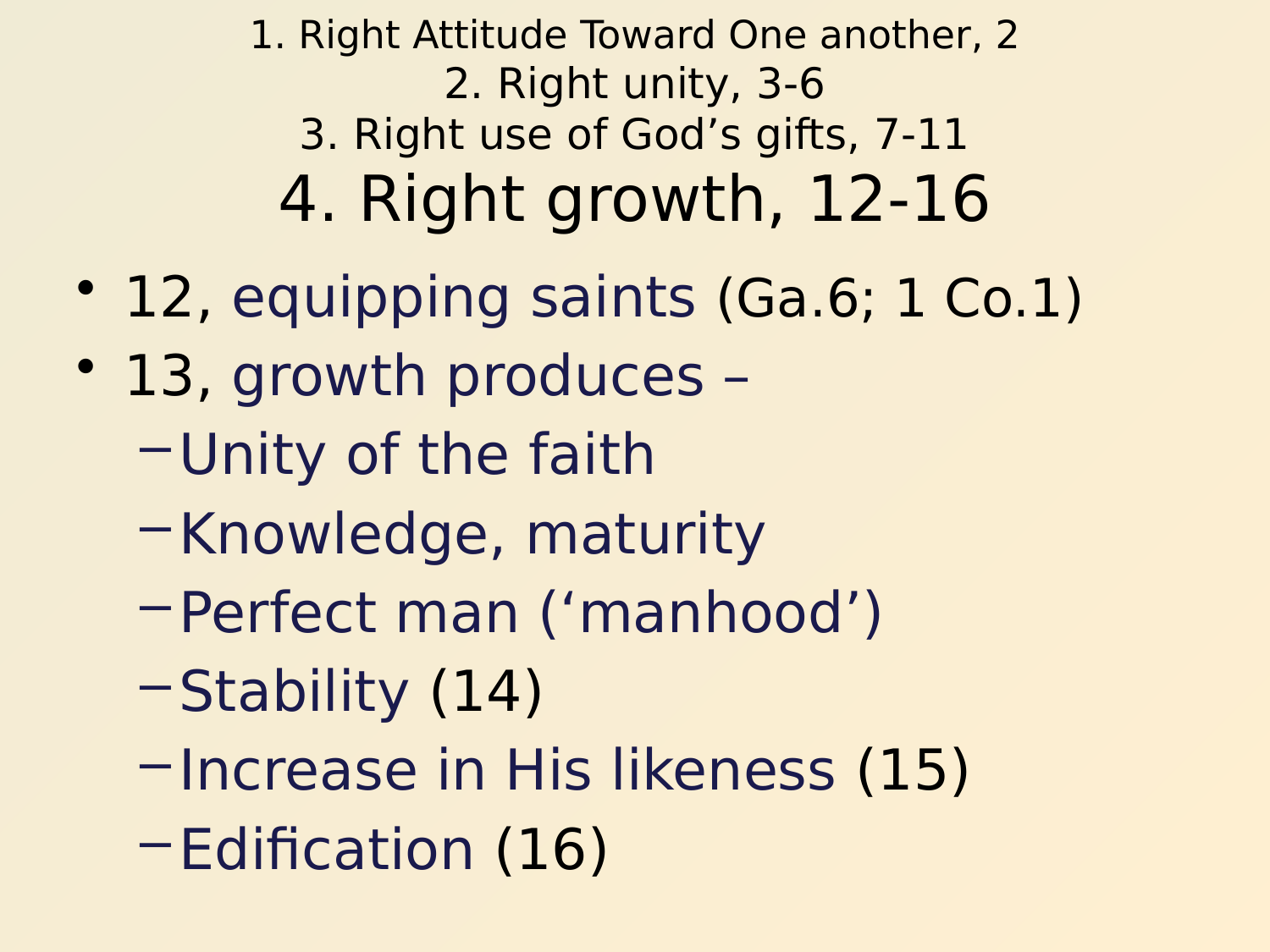

# 1. Right Attitude Toward One another, 2 2. Right unity, 3-6 3. Right use of God’s gifts, 7-11 4. Right growth, 12-16
12, equipping saints (Ga.6; 1 Co.1)
13, growth produces –
Unity of the faith
Knowledge, maturity
Perfect man (‘manhood’)
Stability (14)
Increase in His likeness (15)
Edification (16)